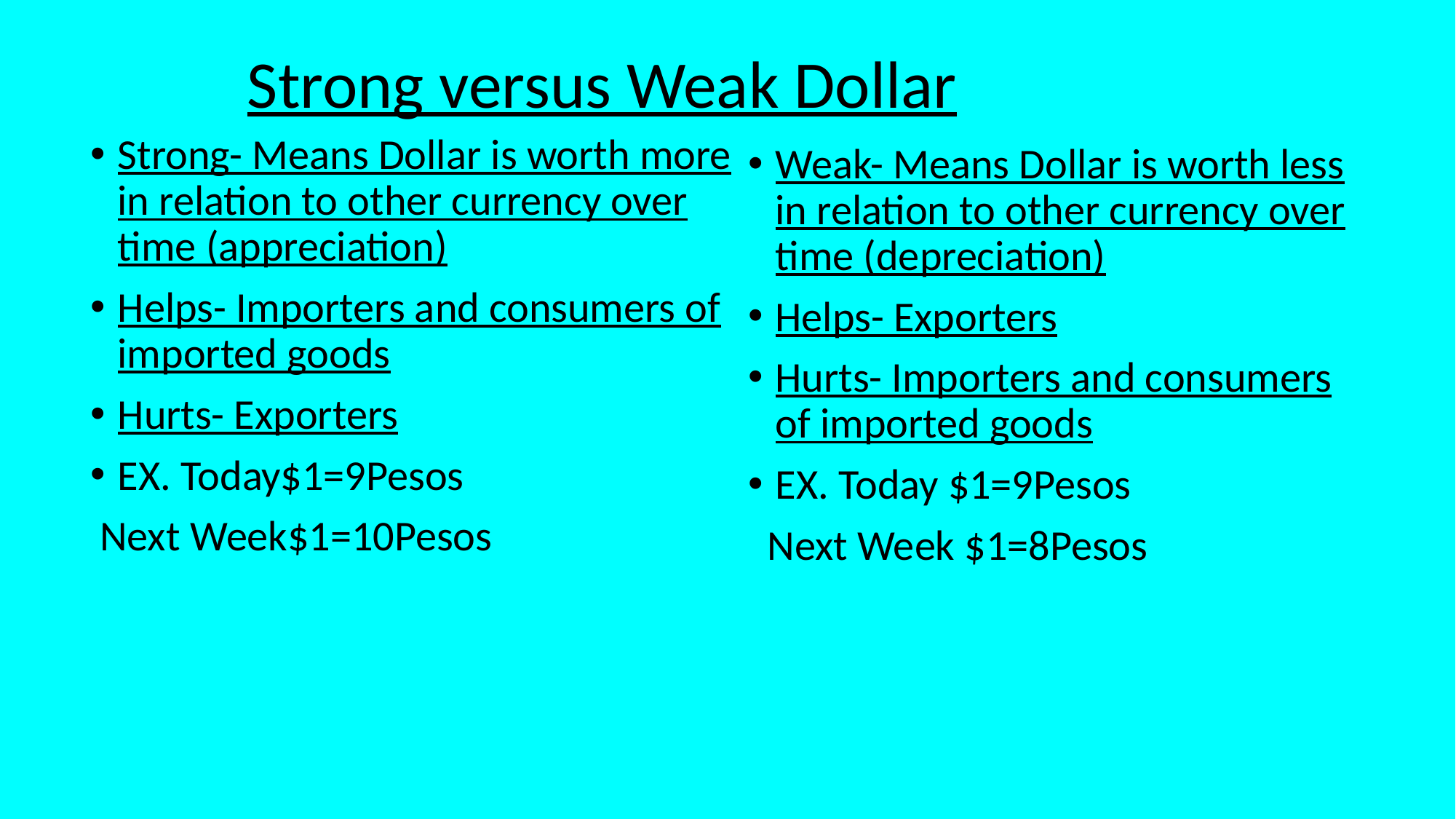

# Strong versus Weak Dollar
Strong- Means Dollar is worth more in relation to other currency over time (appreciation)
Helps- Importers and consumers of imported goods
Hurts- Exporters
EX. Today$1=9Pesos
 Next Week$1=10Pesos
Weak- Means Dollar is worth less in relation to other currency over time (depreciation)
Helps- Exporters
Hurts- Importers and consumers of imported goods
EX. Today $1=9Pesos
  Next Week $1=8Pesos